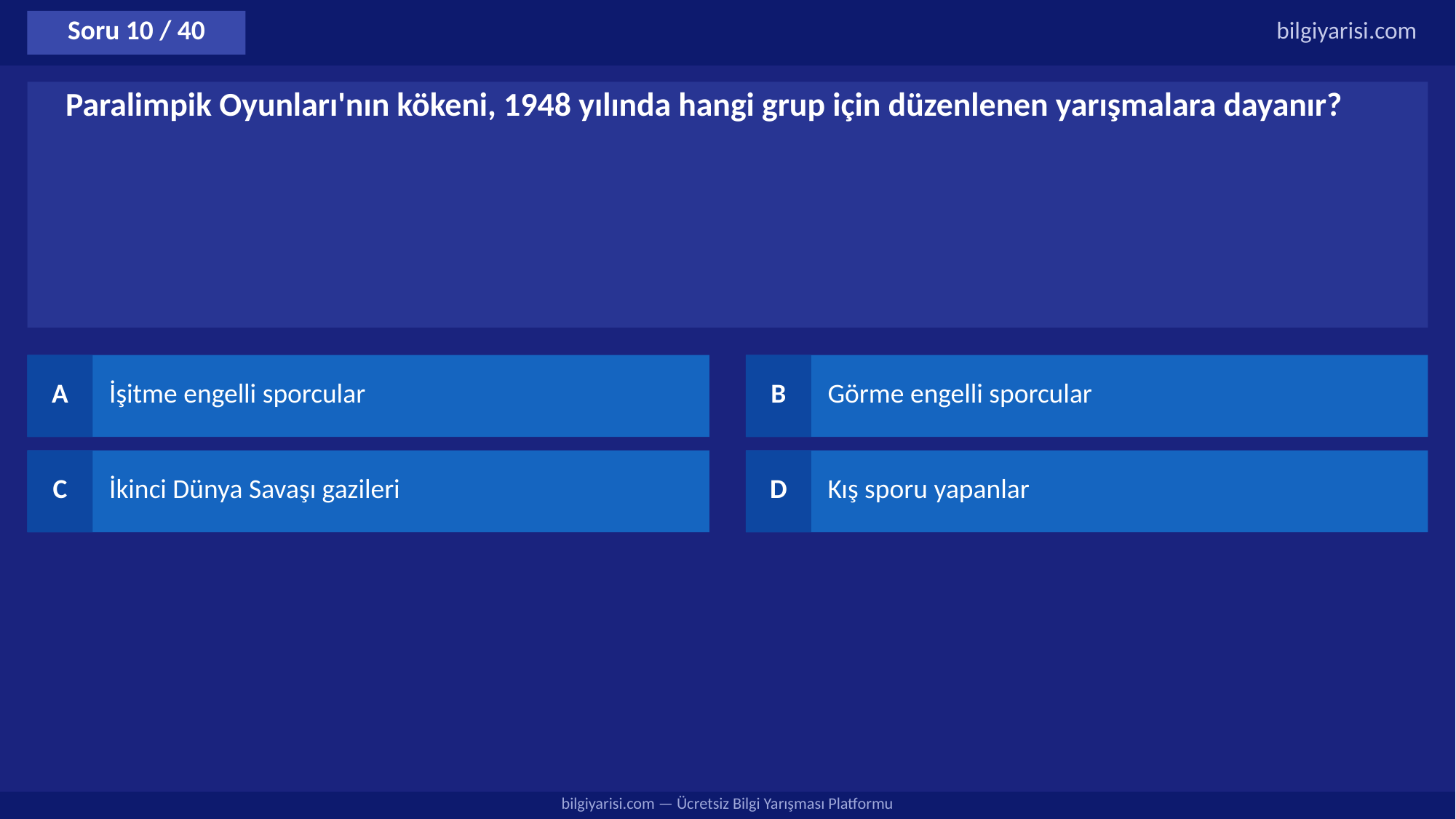

Soru 10 / 40
bilgiyarisi.com

Paralimpik Oyunları'nın kökeni, 1948 yılında hangi grup için düzenlenen yarışmalara dayanır?

A
İşitme engelli sporcular

B
Görme engelli sporcular

C
İkinci Dünya Savaşı gazileri

D
Kış sporu yapanlar
bilgiyarisi.com — Ücretsiz Bilgi Yarışması Platformu